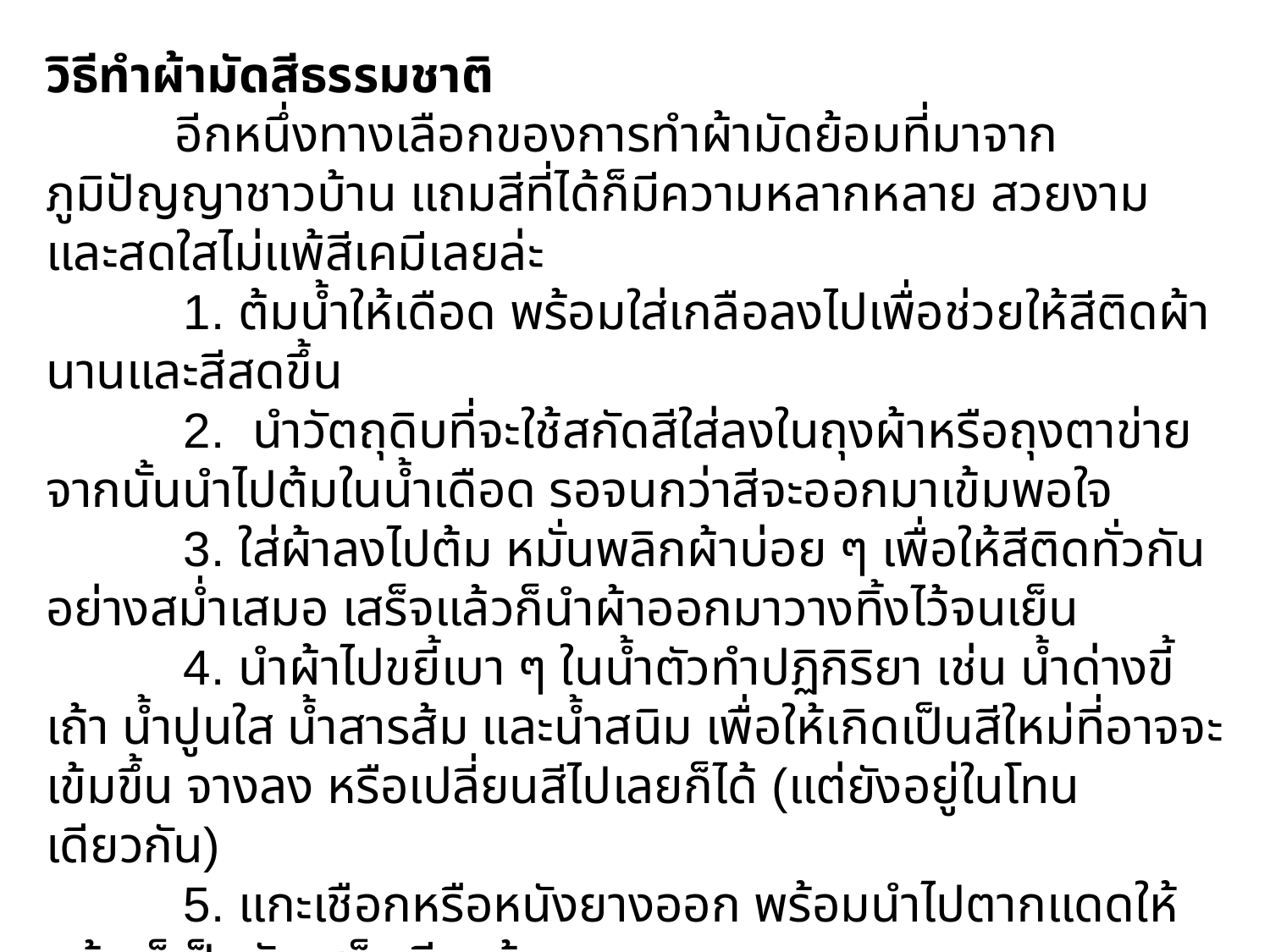

วิธีทำผ้ามัดสีธรรมชาติ
          อีกหนึ่งทางเลือกของการทำผ้ามัดย้อมที่มาจากภูมิปัญญาชาวบ้าน แถมสีที่ได้ก็มีความหลากหลาย สวยงาม และสดใสไม่แพ้สีเคมีเลยล่ะ
          1. ต้มน้ำให้เดือด พร้อมใส่เกลือลงไปเพื่อช่วยให้สีติดผ้านานและสีสดขึ้น
          2.  นำวัตถุดิบที่จะใช้สกัดสีใส่ลงในถุงผ้าหรือถุงตาข่าย จากนั้นนำไปต้มในน้ำเดือด รอจนกว่าสีจะออกมาเข้มพอใจ
          3. ใส่ผ้าลงไปต้ม หมั่นพลิกผ้าบ่อย ๆ เพื่อให้สีติดทั่วกันอย่างสม่ำเสมอ เสร็จแล้วก็นำผ้าออกมาวางทิ้งไว้จนเย็น
          4. นำผ้าไปขยี้เบา ๆ ในน้ำตัวทำปฏิกิริยา เช่น น้ำด่างขี้เถ้า น้ำปูนใส น้ำสารส้ม และน้ำสนิม เพื่อให้เกิดเป็นสีใหม่ที่อาจจะเข้มขึ้น จางลง หรือเปลี่ยนสีไปเลยก็ได้ (แต่ยังอยู่ในโทนเดียวกัน)
          5. แกะเชือกหรือหนังยางออก พร้อมนำไปตากแดดให้แห้ง ก็เป็นอันเสร็จเรียบร้อย